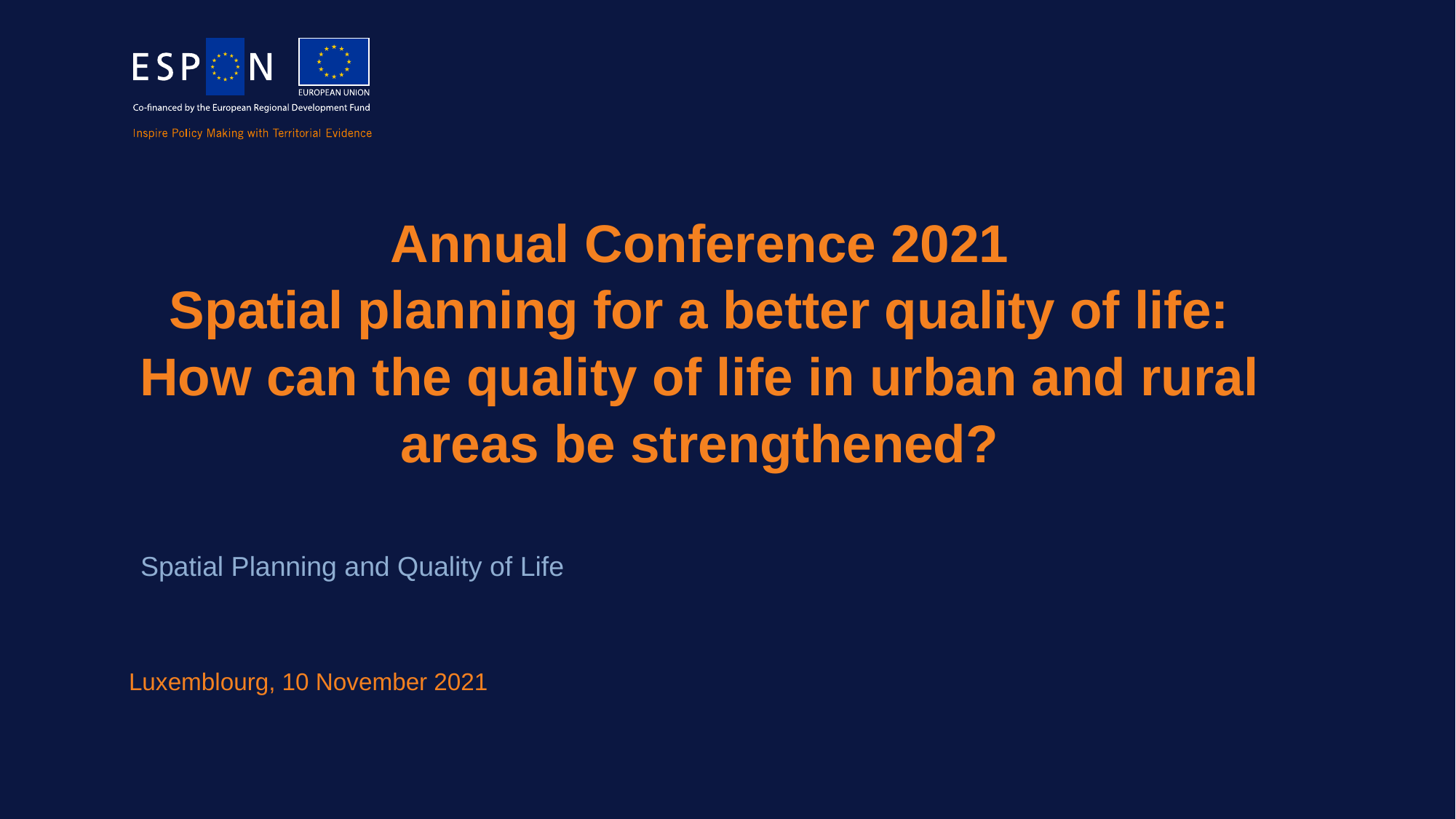

# Annual Conference 2021 Spatial planning for a better quality of life: How can the quality of life in urban and rural areas be strengthened?

Spatial Planning and Quality of Life
Luxemblourg, 10 November 2021